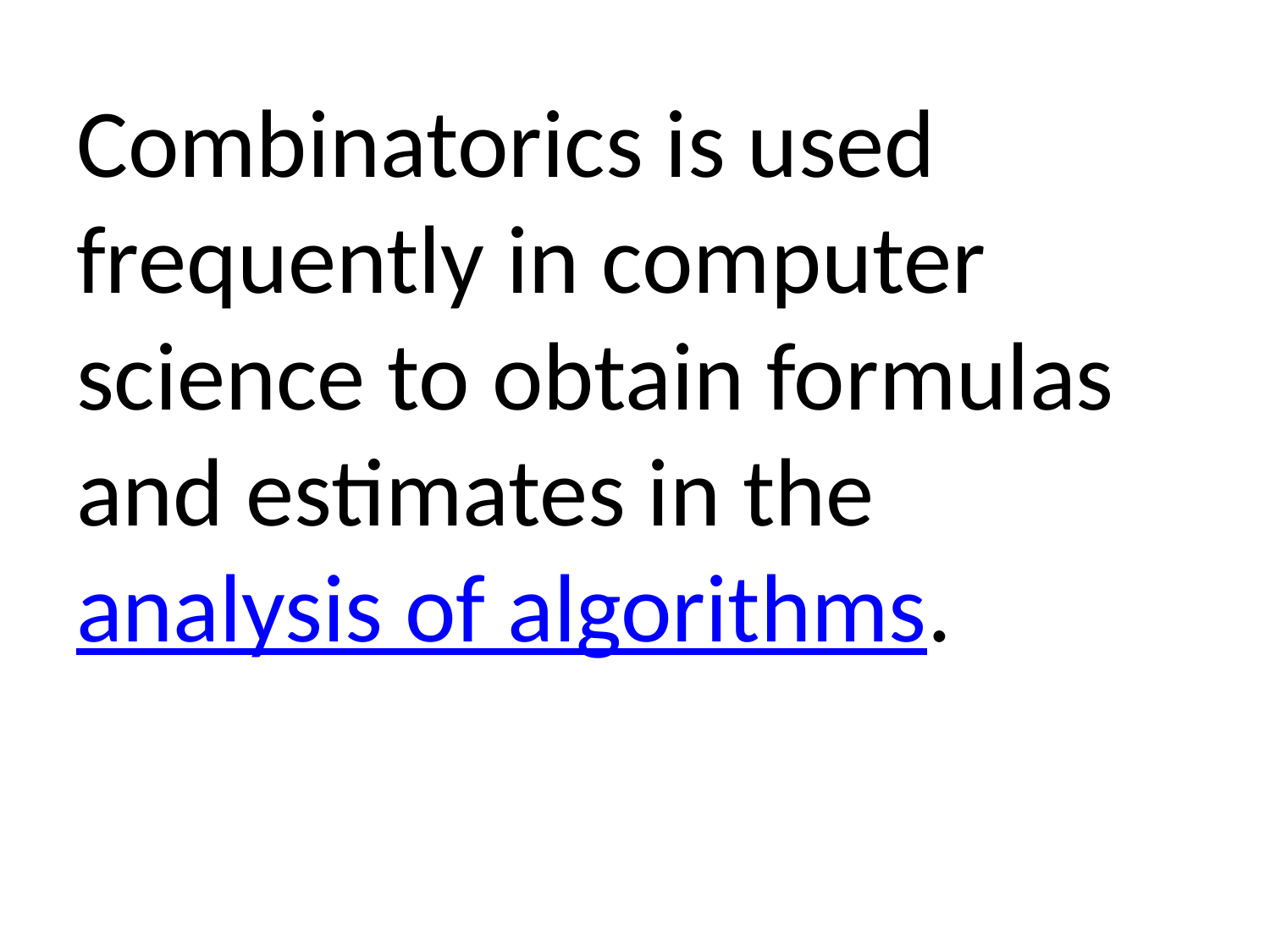

Combinatorics is used frequently in computer science to obtain formulas and estimates in the analysis of algorithms.